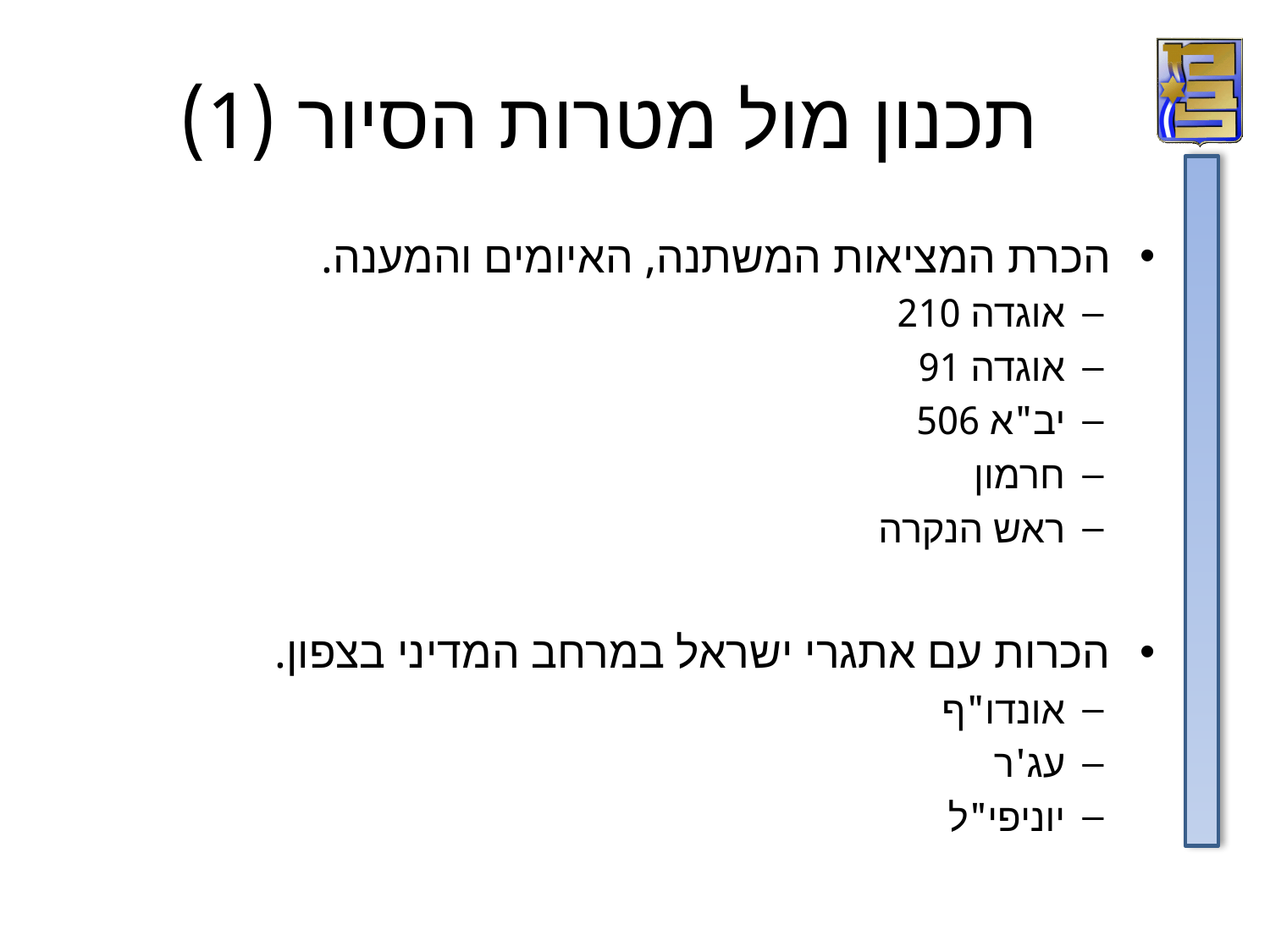

# תכנון מול מטרות הסיור (1)
הכרת המציאות המשתנה, האיומים והמענה.
אוגדה 210
אוגדה 91
יב"א 506
חרמון
ראש הנקרה

הכרות עם אתגרי ישראל במרחב המדיני בצפון.
אונדו"ף
עג'ר
יוניפי"ל